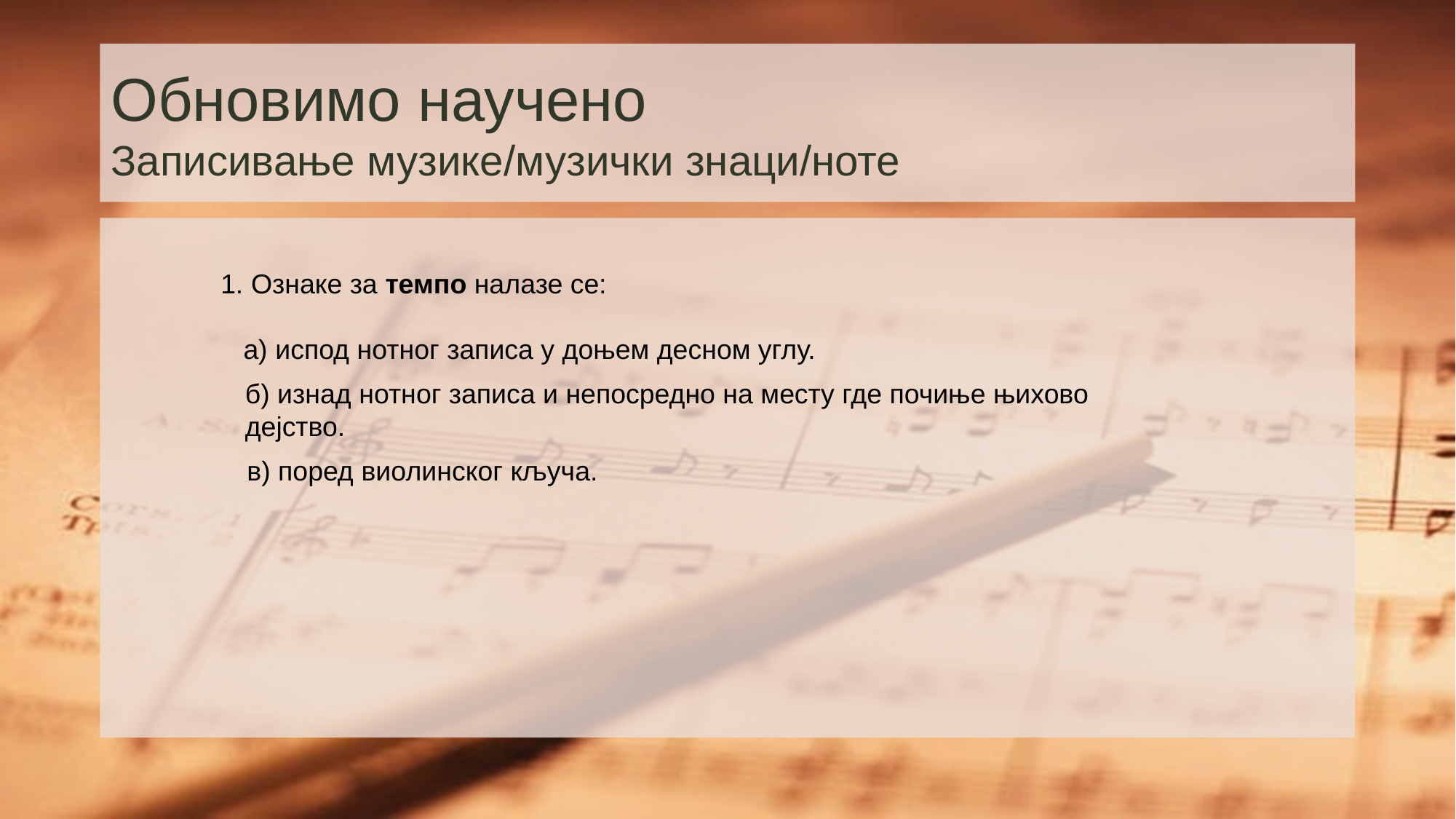

# Обновимо научено Записивање музике/музички знаци/ноте

1. Ознаке за темпо налазе се:
а) испод нотног записа у доњем десном углу.
б) изнад нотног записа и непосредно на месту где почиње њихово дејство.
в) поред виолинског кључа.